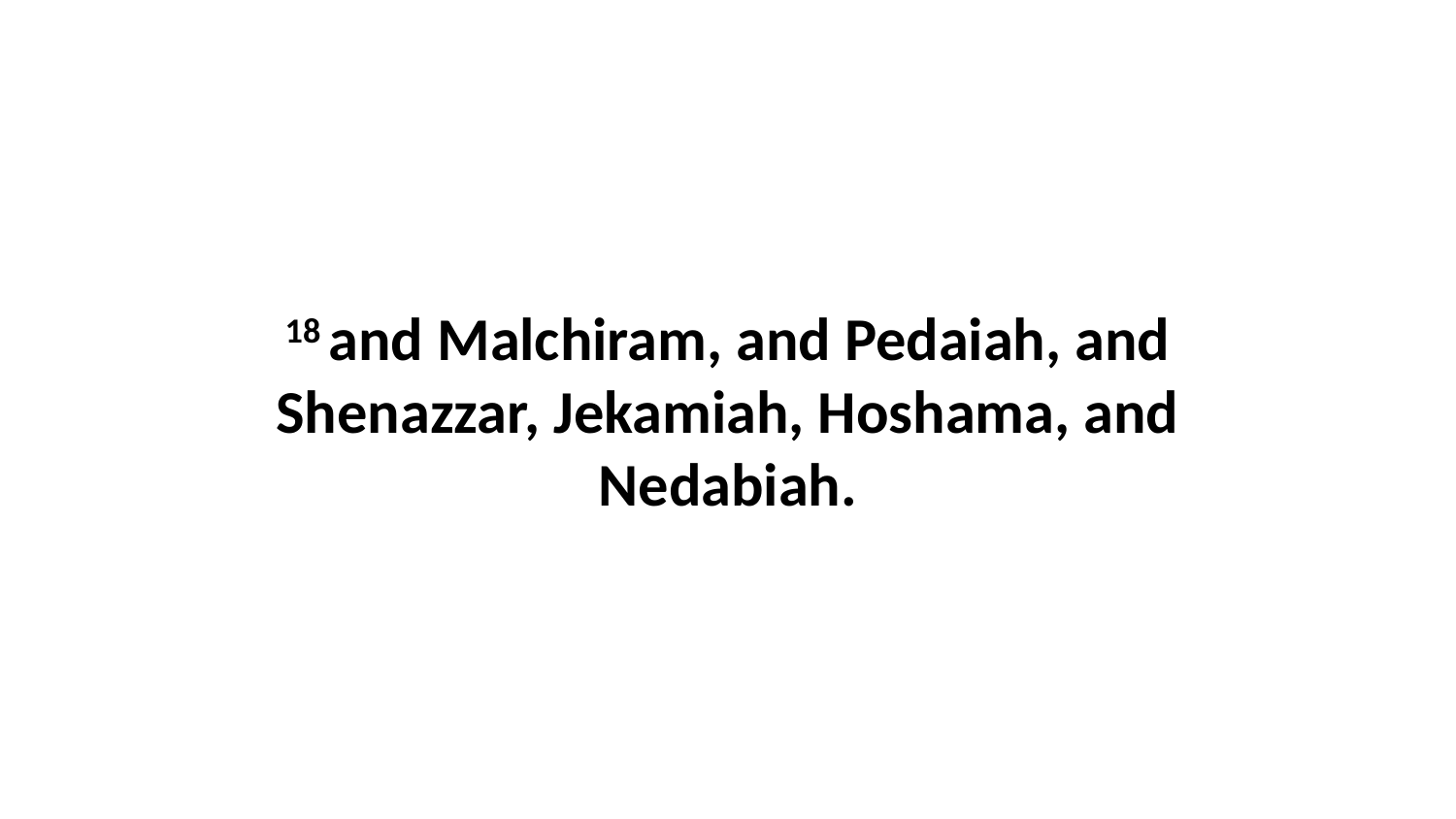

18 and Malchiram, and Pedaiah, and Shenazzar, Jekamiah, Hoshama, and Nedabiah.